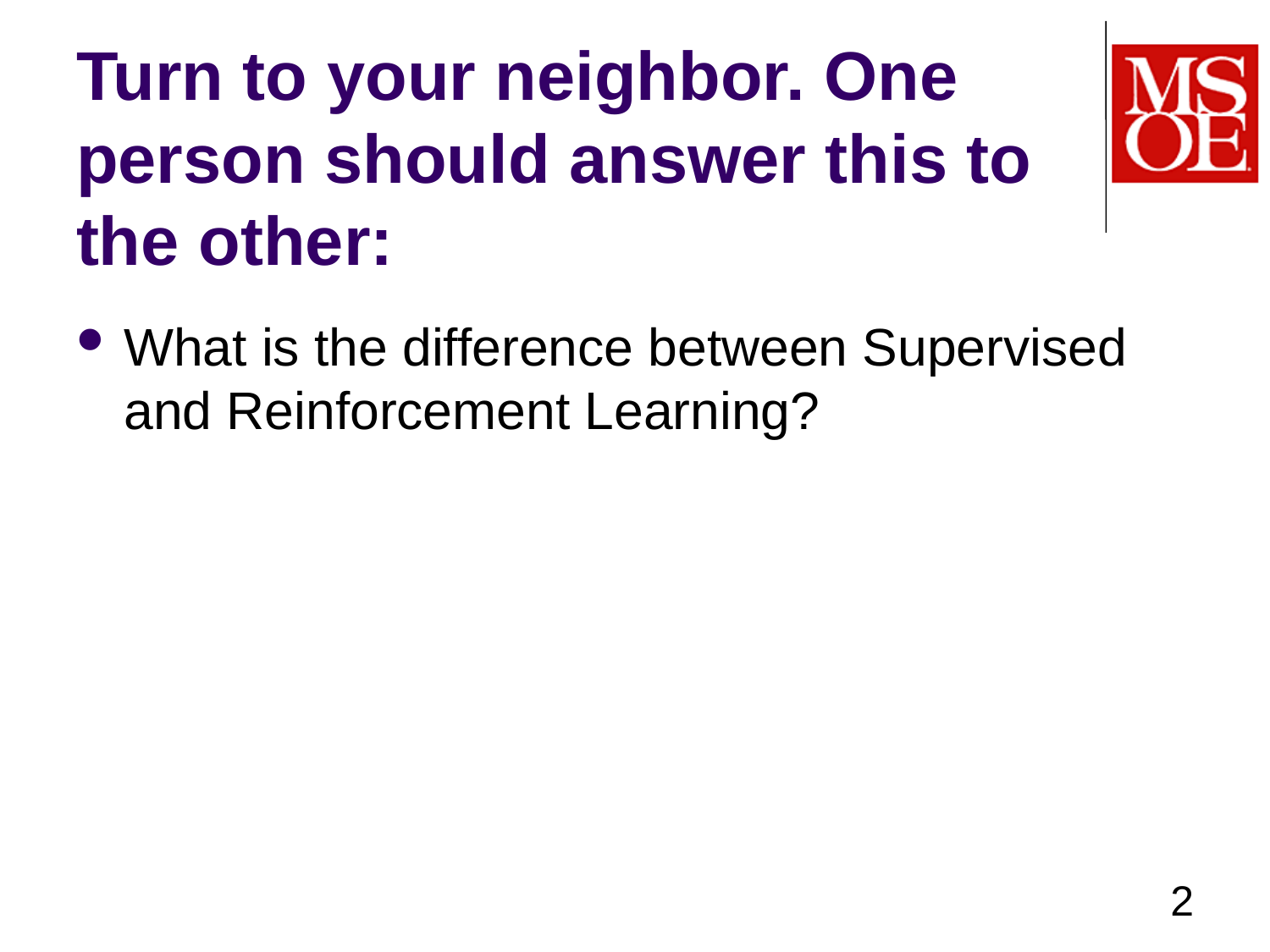

# Turn to your neighbor. One person should answer this to the other:
What is the difference between Supervised and Reinforcement Learning?
2